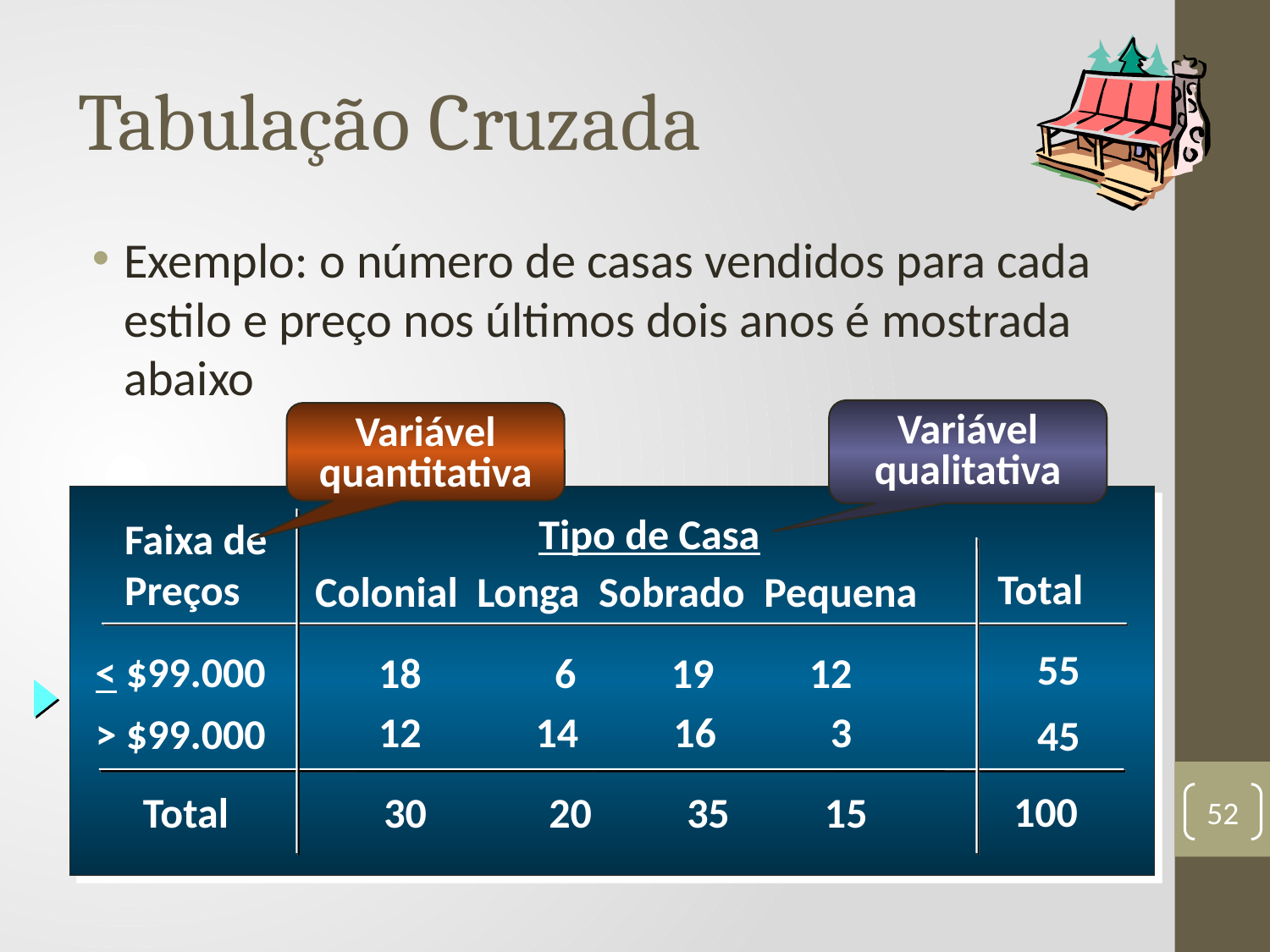

# Tabulação Cruzada
Exemplo: o número de casas vendidos para cada estilo e preço nos últimos dois anos é mostrada abaixo
Variável qualitativa
Variável quantitativa
  Tipo de Casa

Faixa de
Preços

Colonial  Longa  Sobrado  Pequena
Total
18              6          19          12
55
45
< $99.000
> $99.000
12            14          16            3

30	    20          35          15
Total
100
52